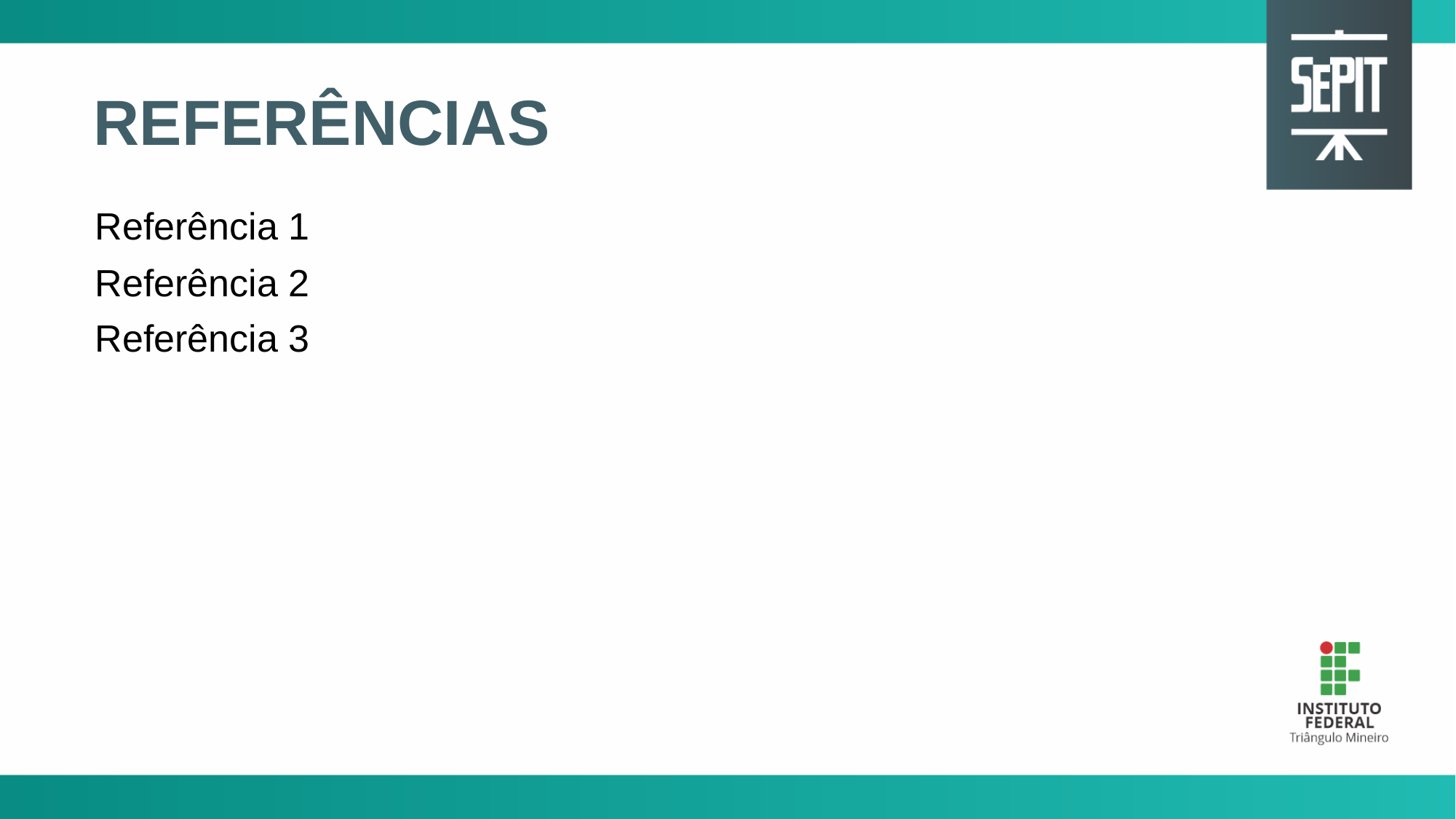

REFERÊNCIAS
Referência 1
Referência 2
Referência 3